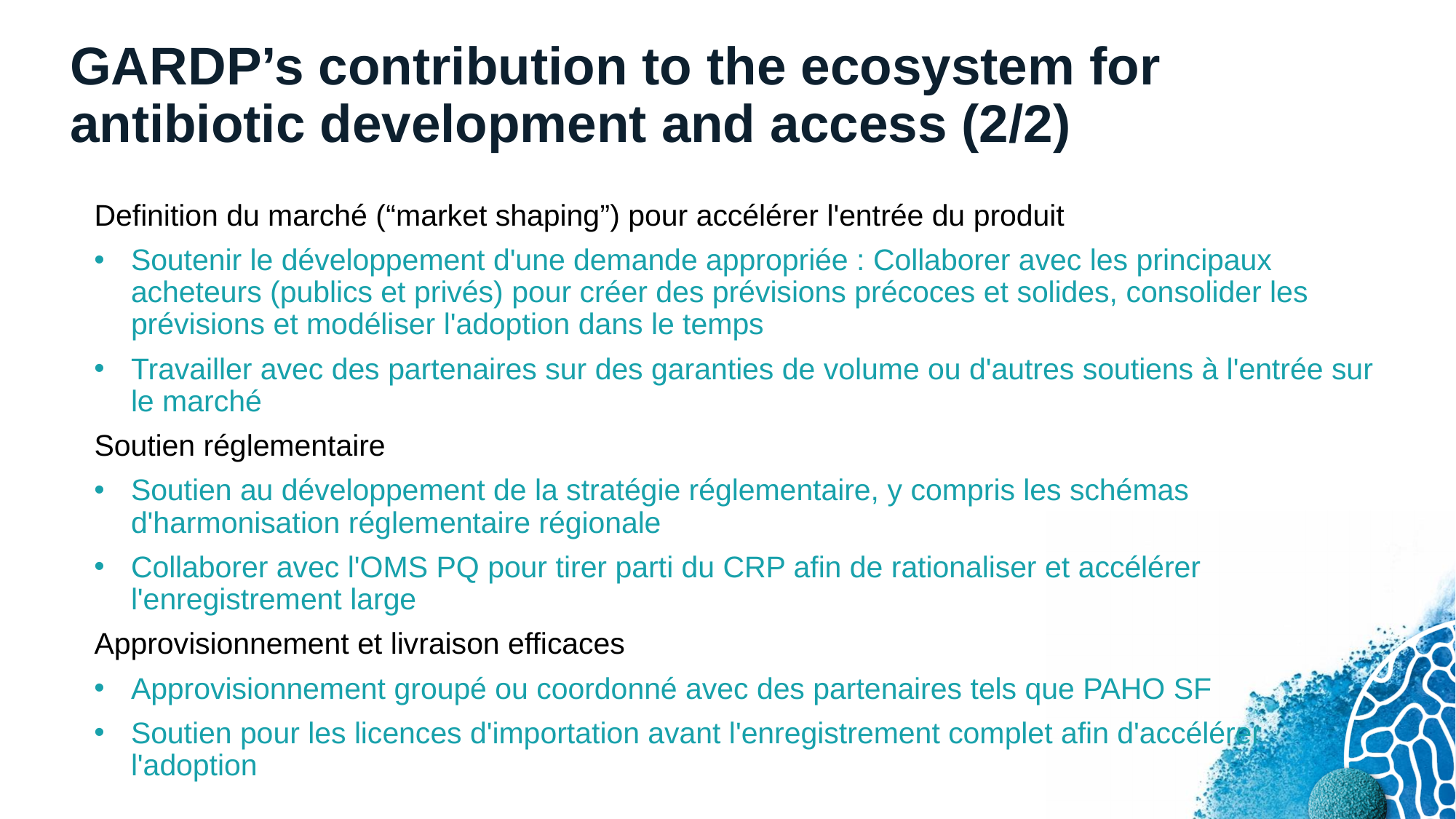

# GARDP’s contribution to the ecosystem for antibiotic development and access (2/2)
Definition du marché (“market shaping”) pour accélérer l'entrée du produit
Soutenir le développement d'une demande appropriée : Collaborer avec les principaux acheteurs (publics et privés) pour créer des prévisions précoces et solides, consolider les prévisions et modéliser l'adoption dans le temps
Travailler avec des partenaires sur des garanties de volume ou d'autres soutiens à l'entrée sur le marché
Soutien réglementaire
Soutien au développement de la stratégie réglementaire, y compris les schémas d'harmonisation réglementaire régionale
Collaborer avec l'OMS PQ pour tirer parti du CRP afin de rationaliser et accélérer l'enregistrement large
Approvisionnement et livraison efficaces
Approvisionnement groupé ou coordonné avec des partenaires tels que PAHO SF
Soutien pour les licences d'importation avant l'enregistrement complet afin d'accélérer l'adoption